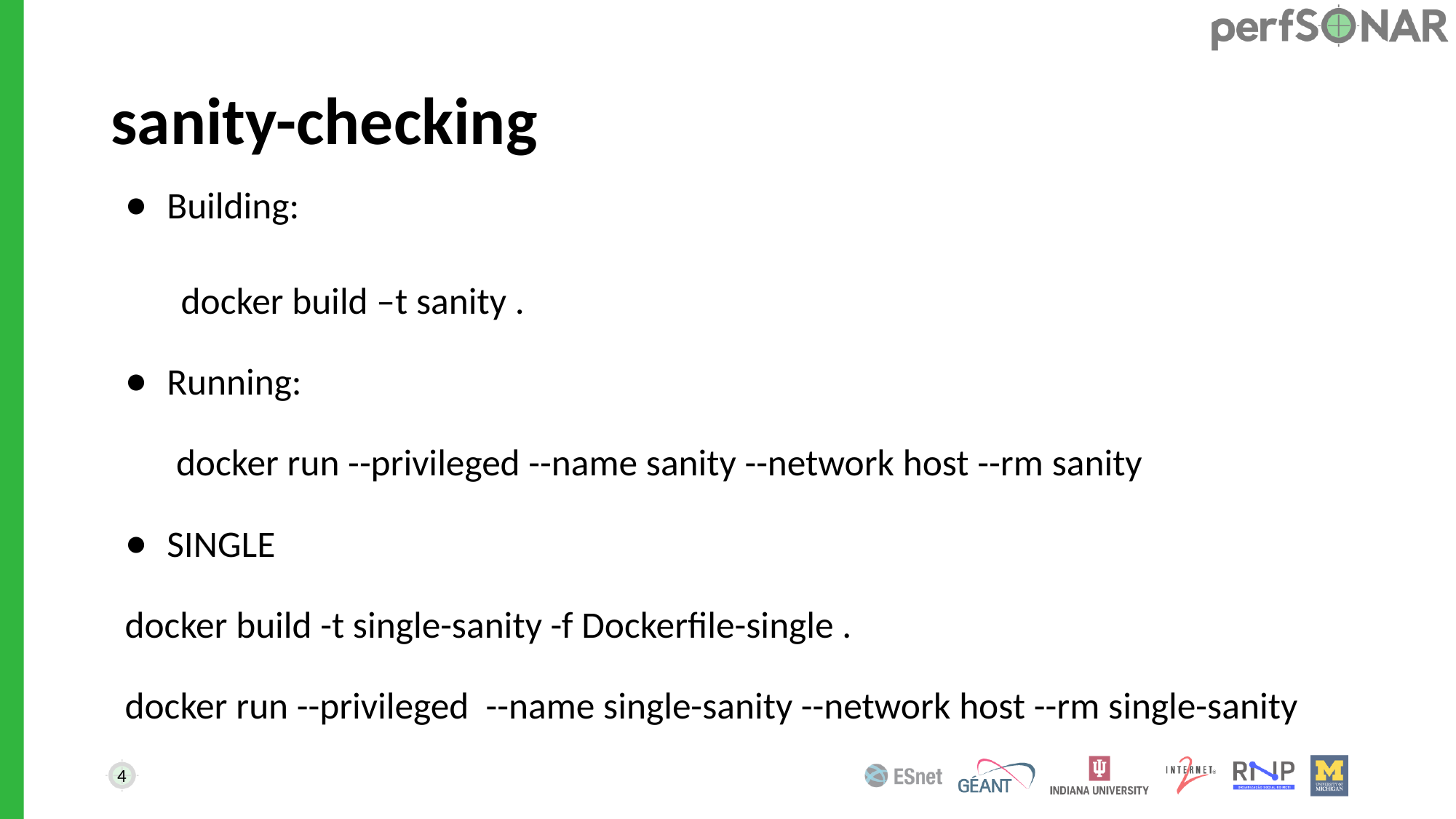

# sanity-checking
Building:

docker build –t sanity .

Running:

      docker run --privileged --name sanity --network host --rm sanity

SINGLE

docker build -t single-sanity -f Dockerfile-single .

docker run --privileged  --name single-sanity --network host --rm single-sanity
4